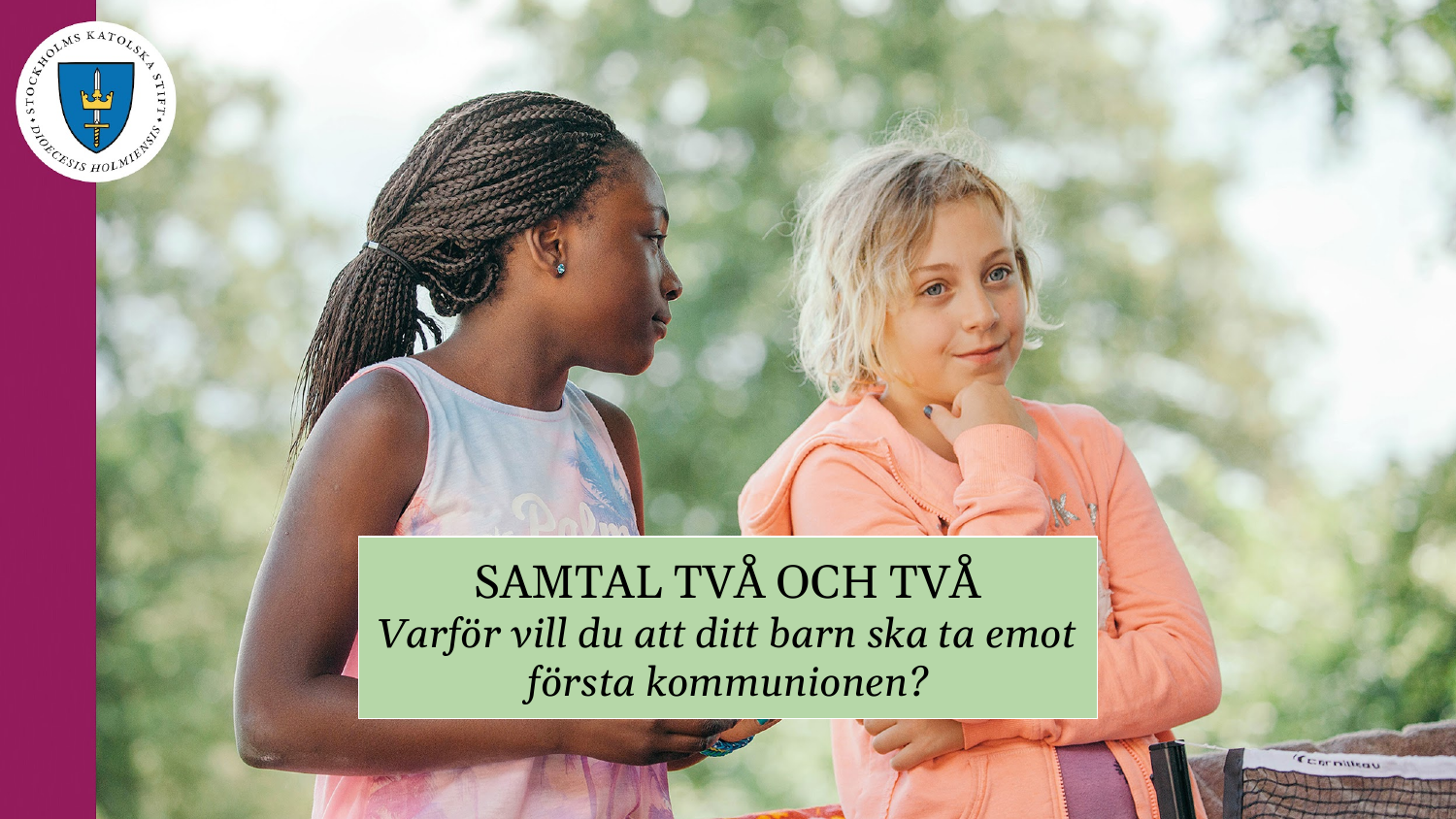

SAMTAL TVÅ OCH TVÅ
Varför vill du att ditt barn ska ta emot första kommunionen?